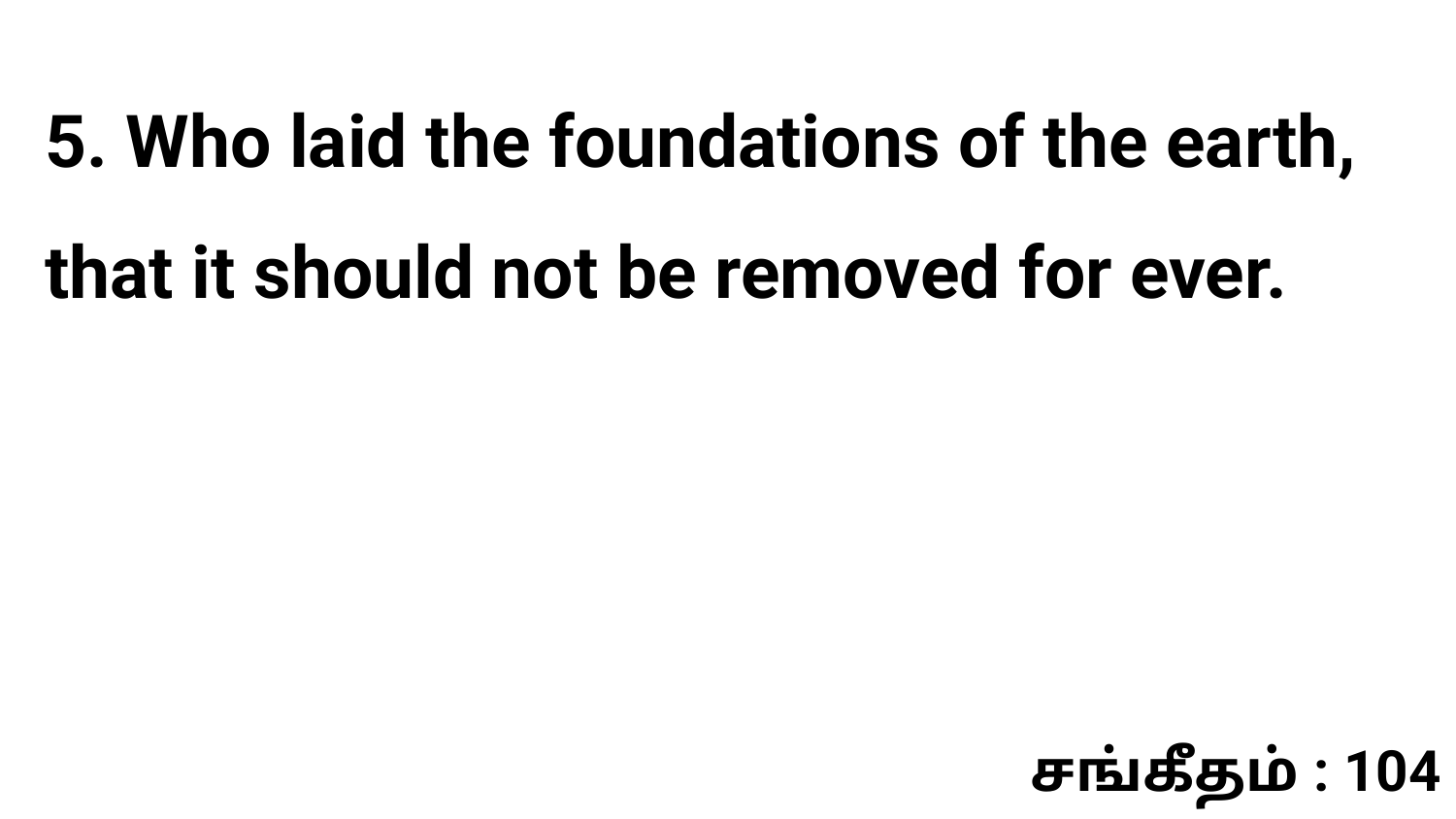

5. Who laid the foundations of the earth, that it should not be removed for ever.
சங்கீதம் : 104